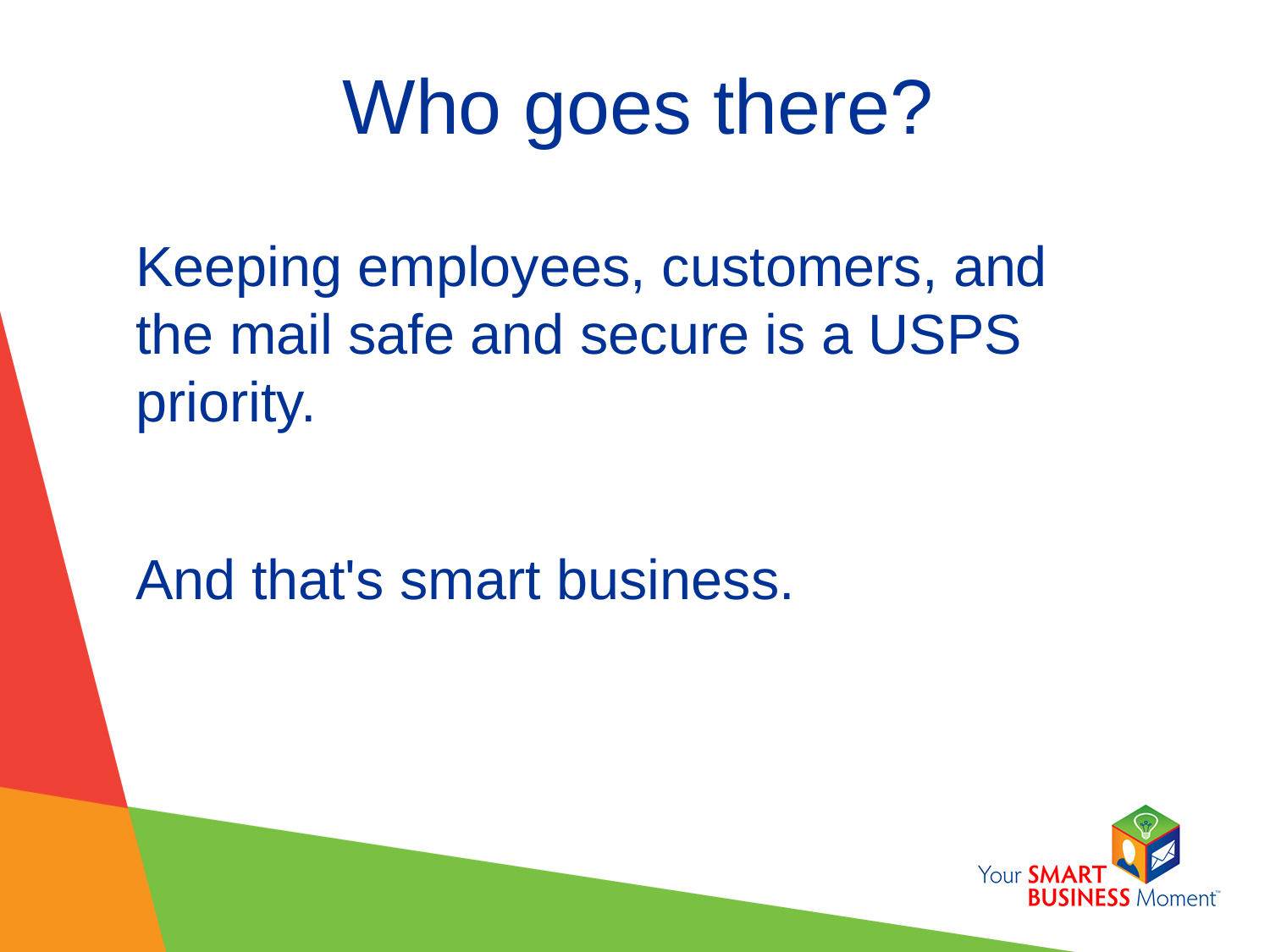

# Who goes there?

Keeping employees, customers, and the mail safe and secure is a USPS priority.

And that's smart business.